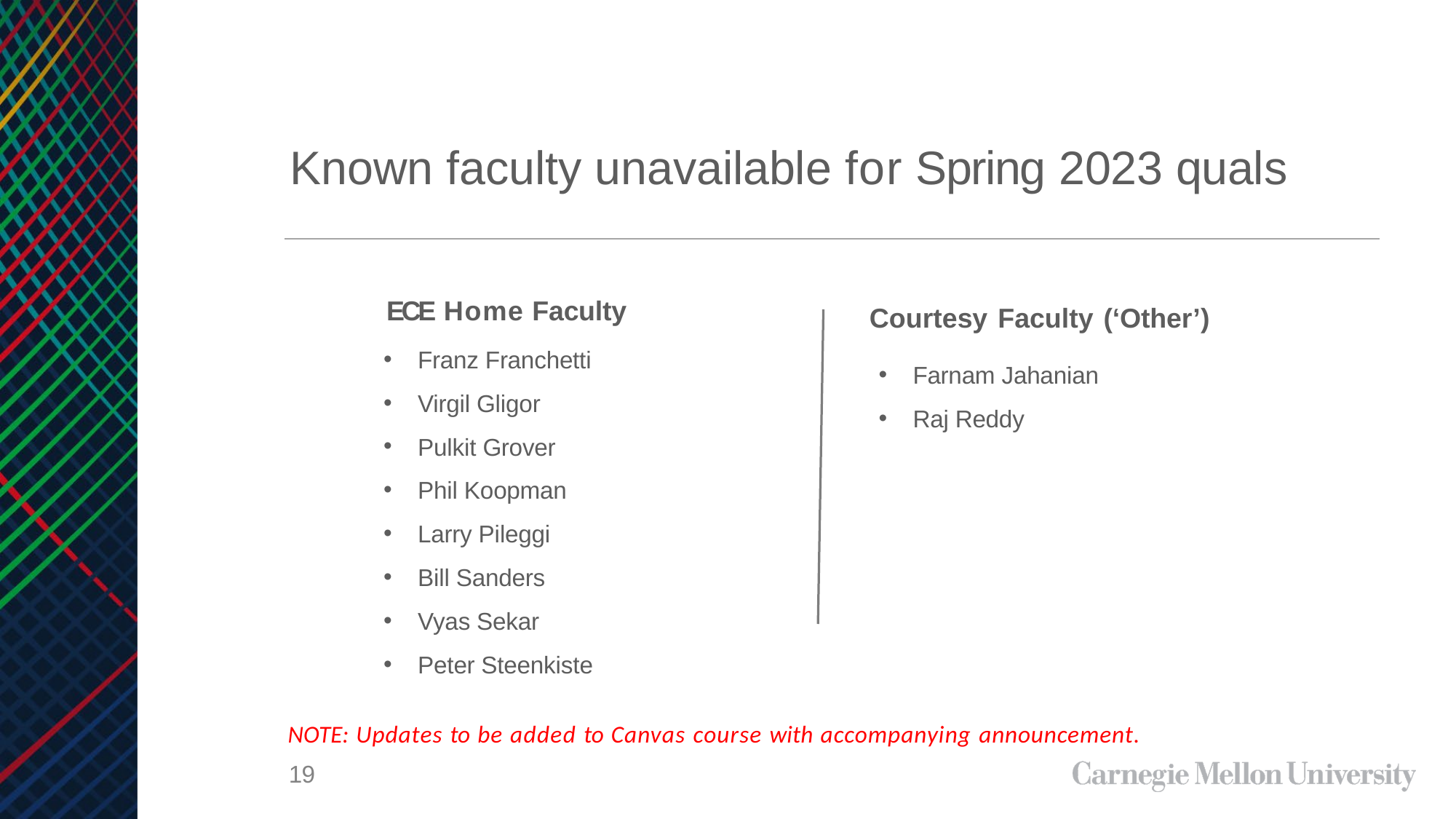

# Known faculty unavailable for Spring 2023 quals
ECE Home Faculty
Courtesy Faculty (‘Other’)

Franz Franchetti
Virgil Gligor
Pulkit Grover
Phil Koopman
Larry Pileggi
Bill Sanders
Vyas Sekar
Peter Steenkiste
Farnam Jahanian
Raj Reddy

NOTE: Updates to be added to Canvas course with accompanying announcement.
19